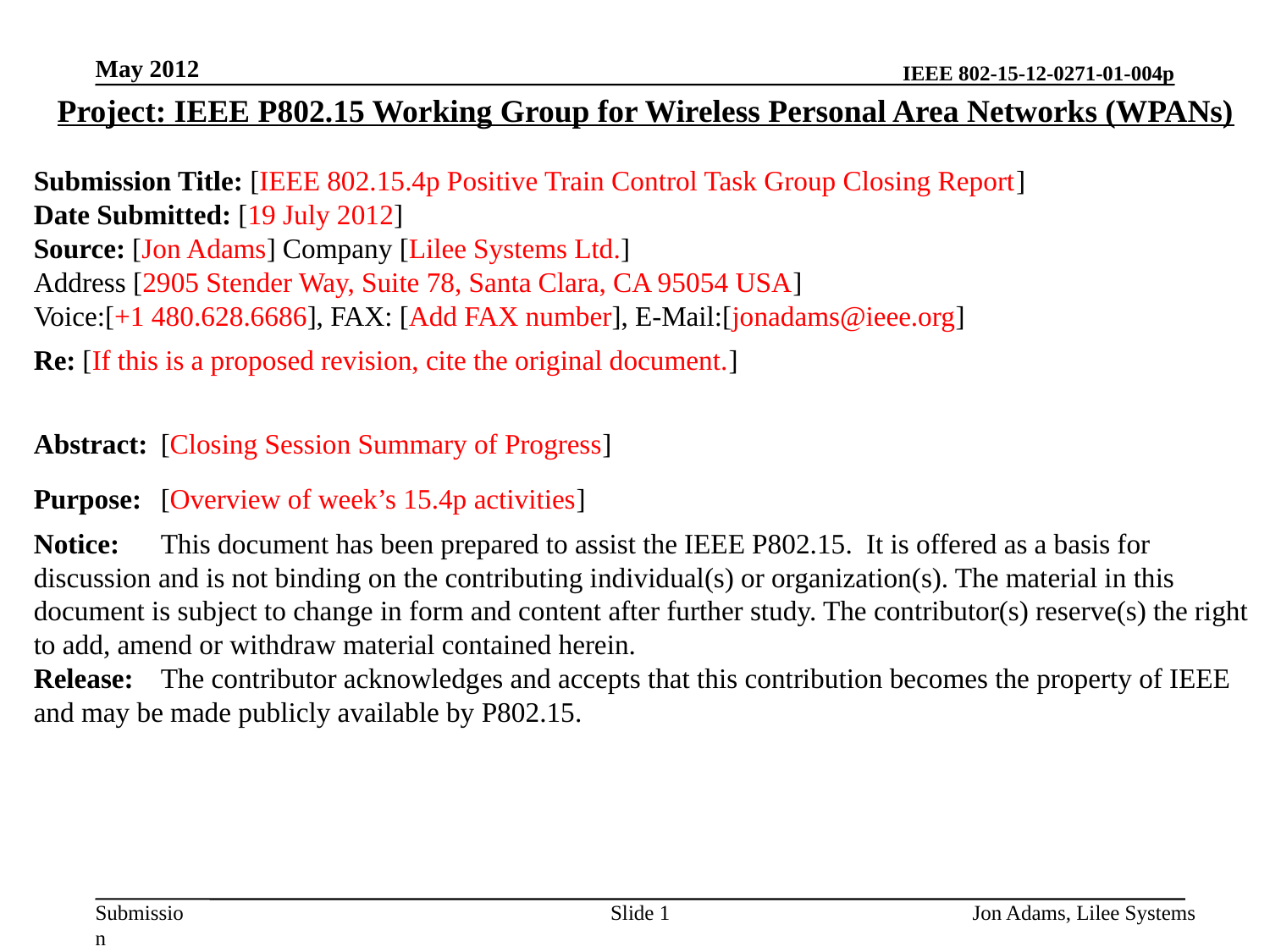

May 2012
Project: IEEE P802.15 Working Group for Wireless Personal Area Networks (WPANs)

Submission Title: [IEEE 802.15.4p Positive Train Control Task Group Closing Report]
Date Submitted: [19 July 2012]
Source: [Jon Adams] Company [Lilee Systems Ltd.]
Address [2905 Stender Way, Suite 78, Santa Clara, CA 95054 USA]
Voice:[+1 480.628.6686], FAX: [Add FAX number], E-Mail:[jonadams@ieee.org]
Re: [If this is a proposed revision, cite the original document.]

Abstract:	[Closing Session Summary of Progress]
Purpose:	[Overview of week’s 15.4p activities]
Notice:	This document has been prepared to assist the IEEE P802.15.  It is offered as a basis for discussion and is not binding on the contributing individual(s) or organization(s). The material in this document is subject to change in form and content after further study. The contributor(s) reserve(s) the right to add, amend or withdraw material contained herein.
Release:	The contributor acknowledges and accepts that this contribution becomes the property of IEEE and may be made publicly available by P802.15.
Slide 1
Jon Adams, Lilee Systems